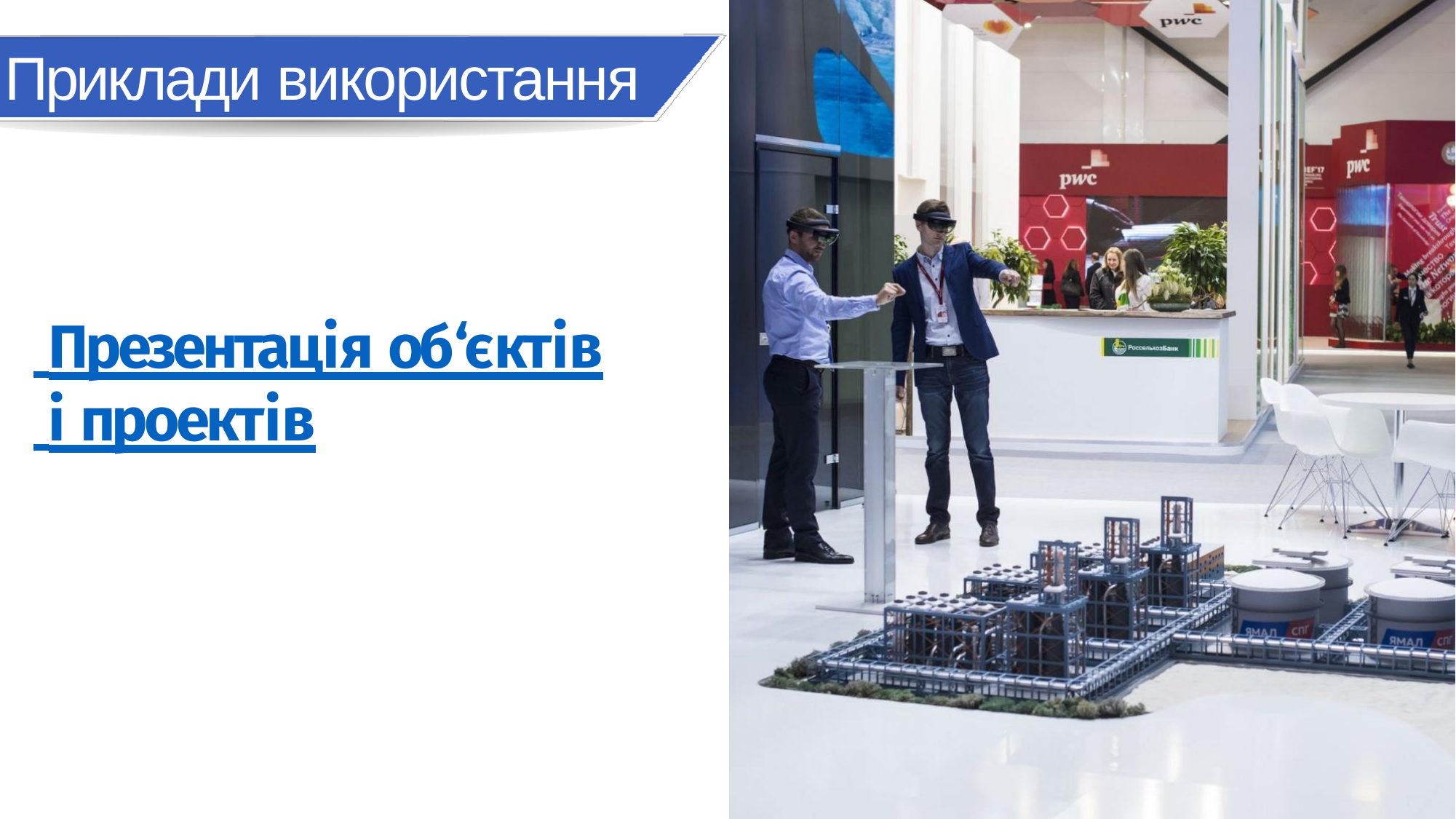

# Приклади використання

 Презентація об‘єктів
 і проектів